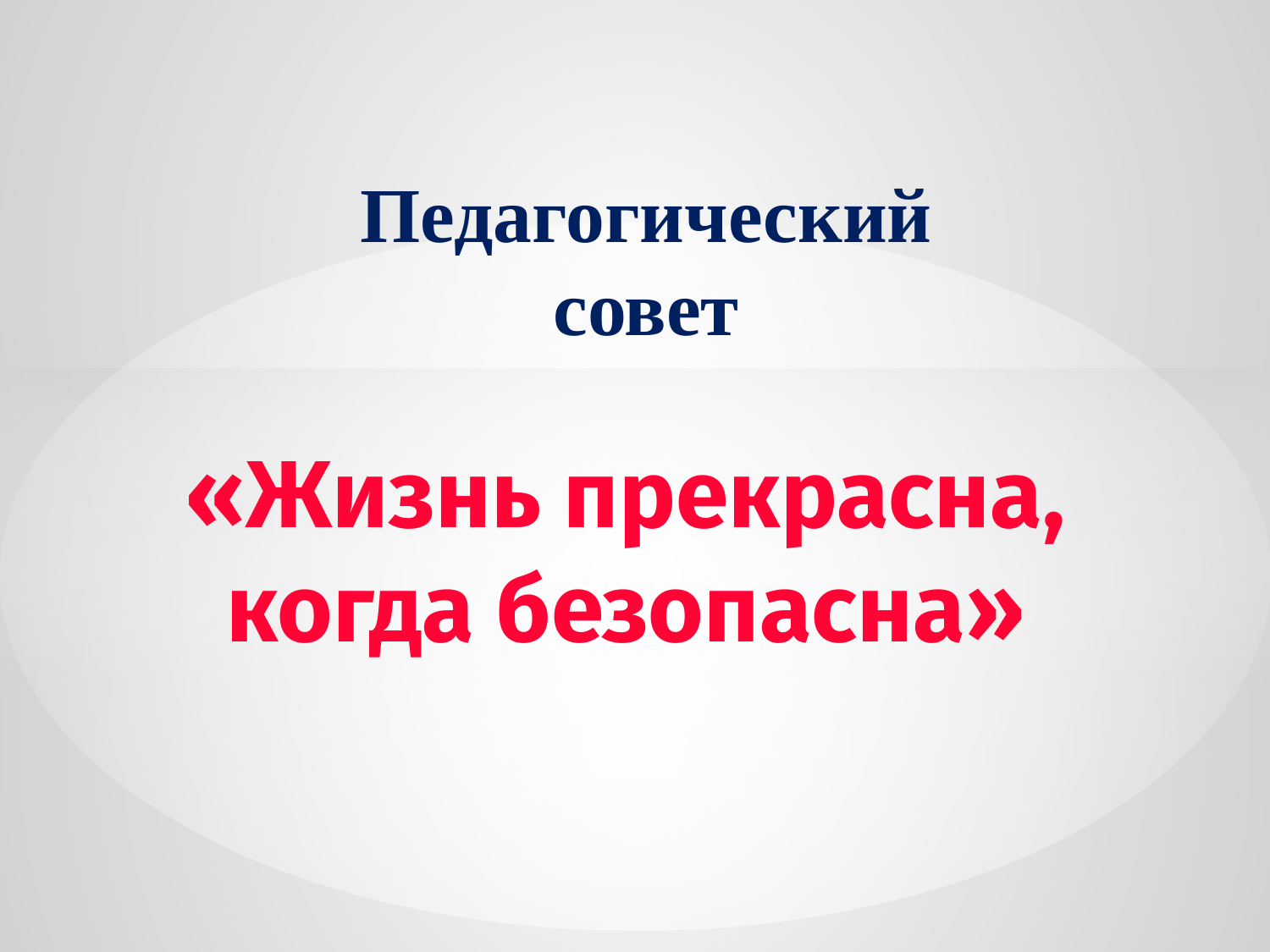

Педагогический совет
# «Жизнь прекрасна, когда безопасна»